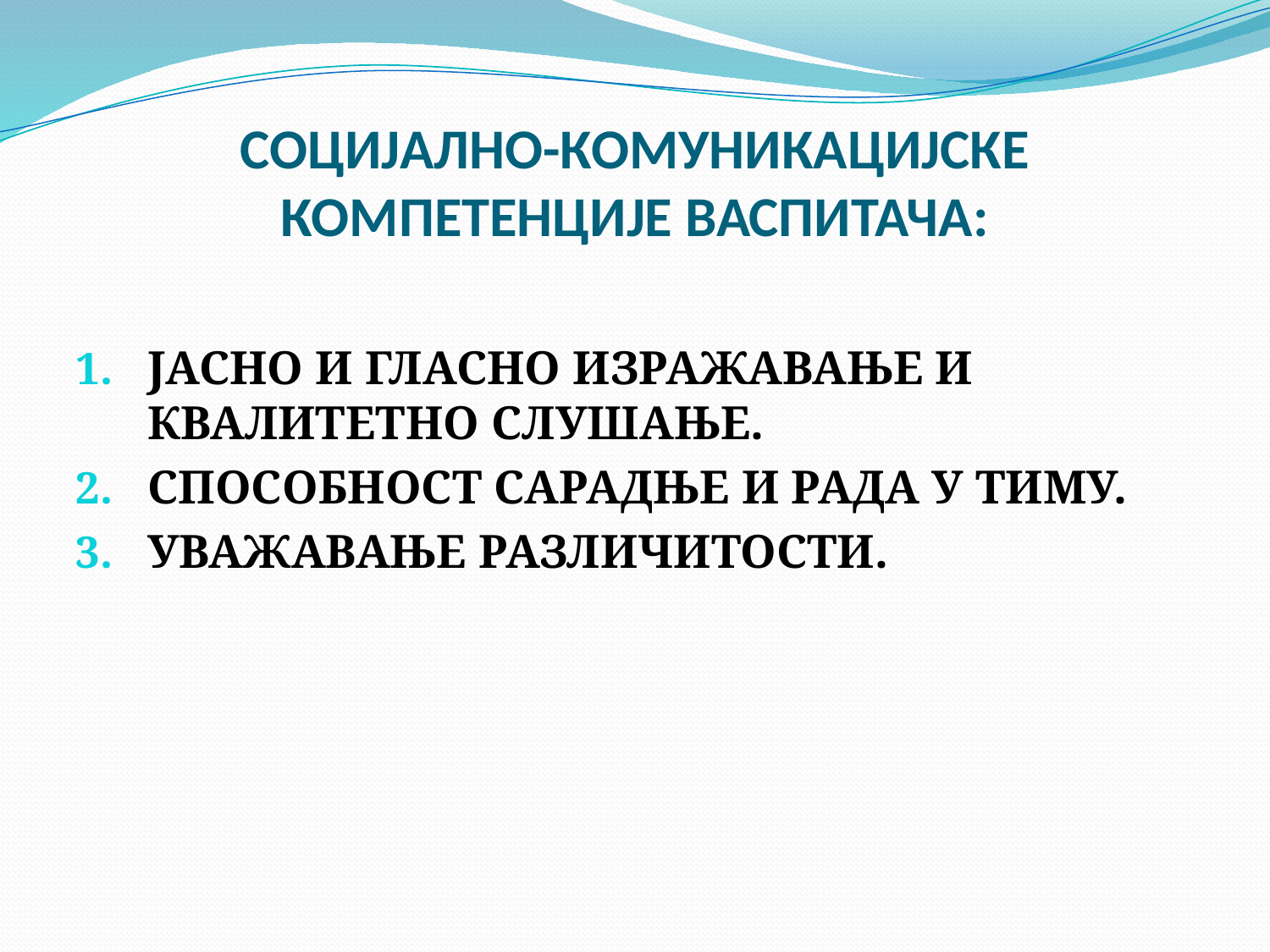

# СОЦИЈАЛНО-КОМУНИКАЦИЈСКЕ КОМПЕТЕНЦИЈЕ ВАСПИТАЧА:

ЈАСНО И ГЛАСНО ИЗРАЖАВАЊЕ И КВАЛИТЕТНО СЛУШАЊЕ.
СПОСОБНОСТ САРАДЊЕ И РАДА У ТИМУ.
УВАЖАВАЊЕ РАЗЛИЧИТОСТИ.